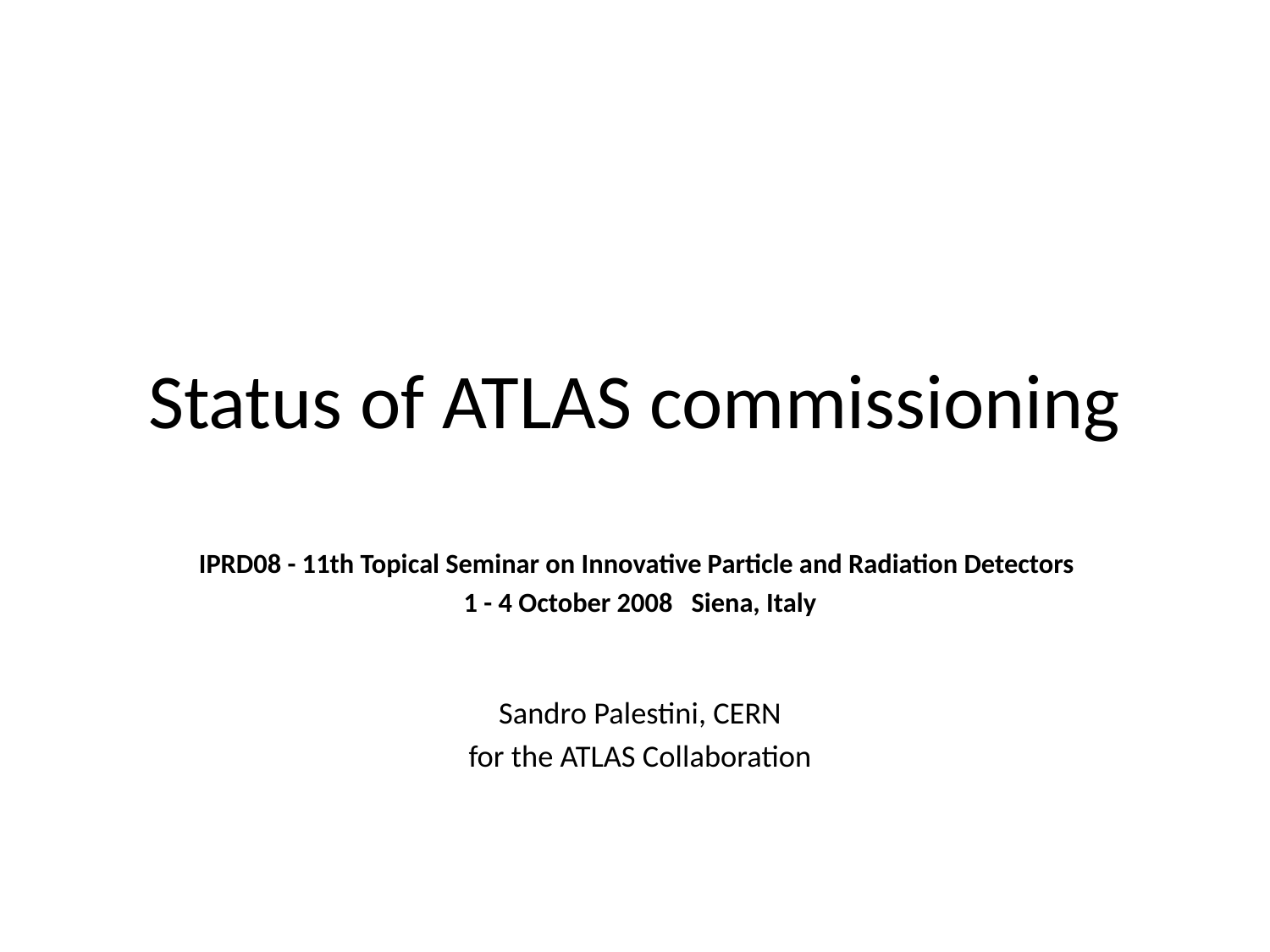

# Status of ATLAS commissioning
IPRD08 - 11th Topical Seminar on Innovative Particle and Radiation Detectors
1 - 4 October 2008   Siena, Italy

Sandro Palestini, CERN
for the ATLAS Collaboration